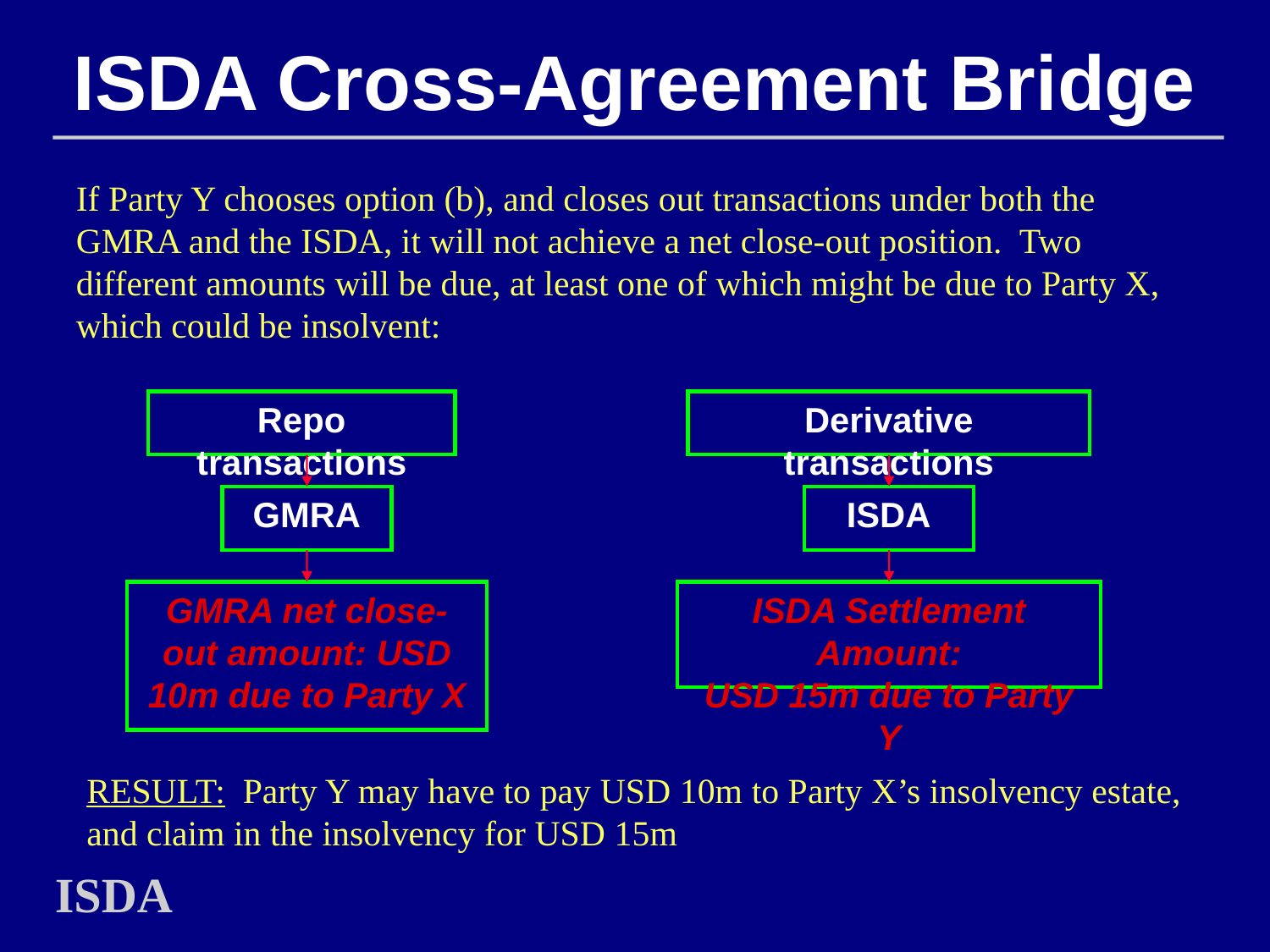

# ISDA Cross-Agreement Bridge

If Party Y chooses option (b), and closes out transactions under both the GMRA and the ISDA, it will not achieve a net close-out position.  Two different amounts will be due, at least one of which might be due to Party X, which could be insolvent:
Repo transactions
Derivative transactions

GMRA
ISDA

GMRA net close-out amount: USD 10m due to Party X
ISDA Settlement Amount:
USD 15m due to Party Y
RESULT:  Party Y may have to pay USD 10m to Party X’s insolvency estate, and claim in the insolvency for USD 15m
ISDA